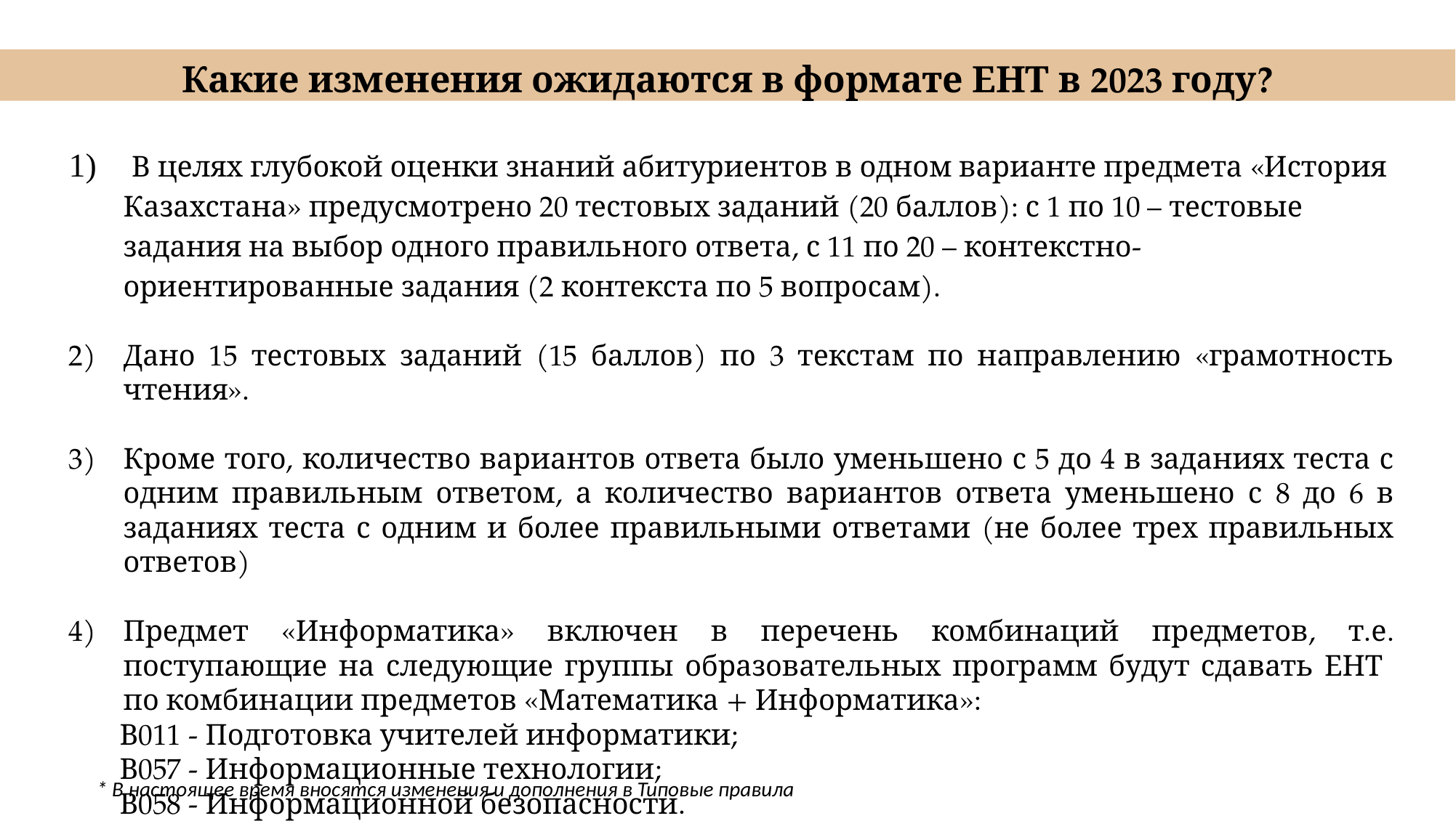

Какие изменения ожидаются в формате ЕНТ в 2023 году?
 В целях глубокой оценки знаний абитуриентов в одном варианте предмета «История Казахстана» предусмотрено 20 тестовых заданий (20 баллов): с 1 по 10 – тестовые задания на выбор одного правильного ответа, с 11 по 20 – контекстно-ориентированные задания (2 контекста по 5 вопросам).

Дано 15 тестовых заданий (15 баллов) по 3 текстам по направлению «грамотность чтения».

Кроме того, количество вариантов ответа было уменьшено с 5 до 4 в заданиях теста с одним правильным ответом, а количество вариантов ответа уменьшено с 8 до 6 в заданиях теста с одним и более правильными ответами (не более трех правильных ответов)

Предмет «Информатика» включен в перечень комбинаций предметов, т.е. поступающие на следующие группы образовательных программ будут сдавать ЕНТ  по комбинации предметов «Математика + Информатика»:
       В011 - Подготовка учителей информатики;
       В057 - Информационные технологии;
       В058 - Информационной безопасности.

* В настоящее время вносятся изменения и дополнения в Типовые правила